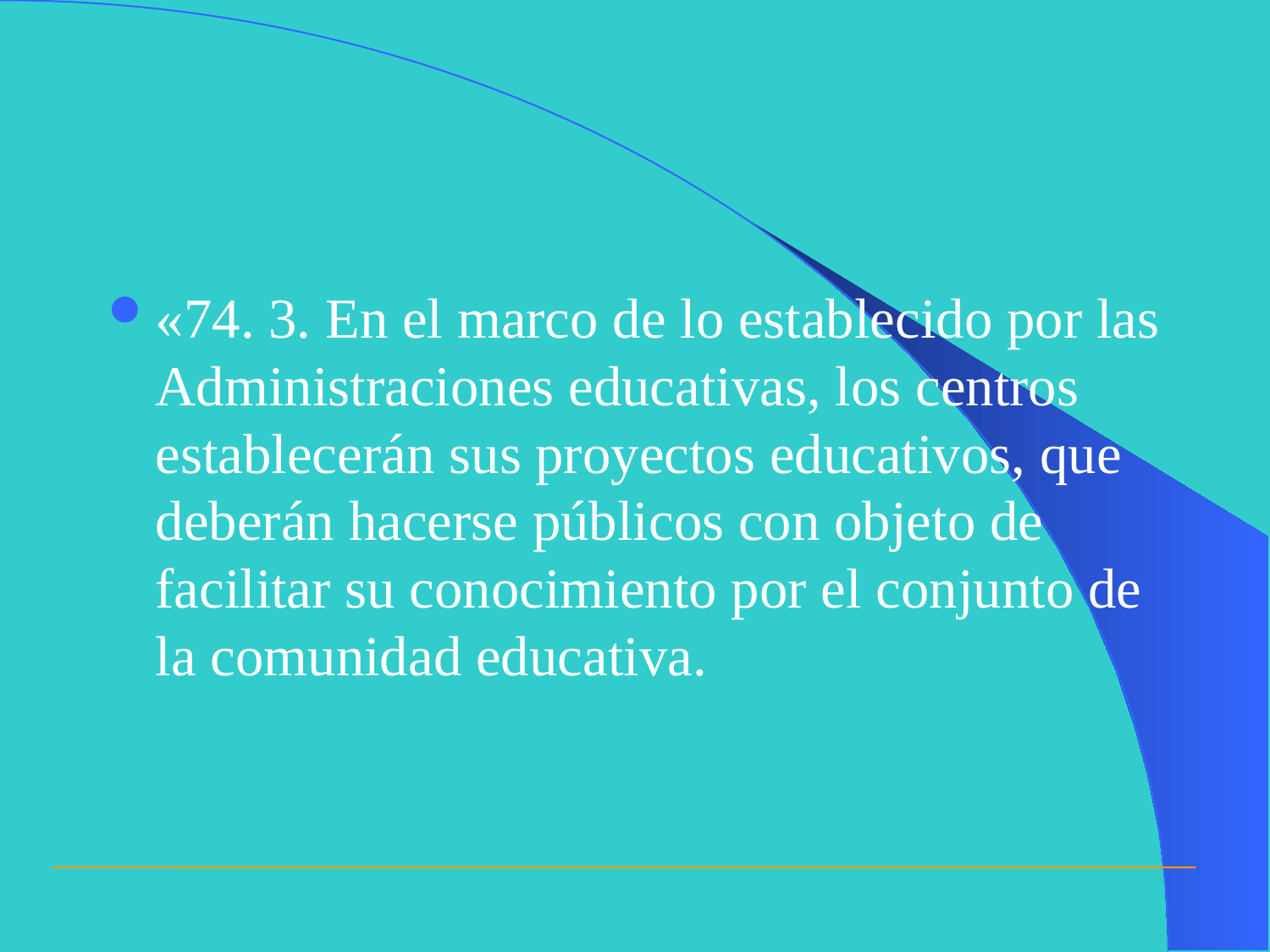

«74. 3. En el marco de lo establecido por las Administraciones educativas, los centros establecerán sus proyectos educativos, que deberán hacerse públicos con objeto de facilitar su conocimiento por el conjunto de la comunidad educativa.